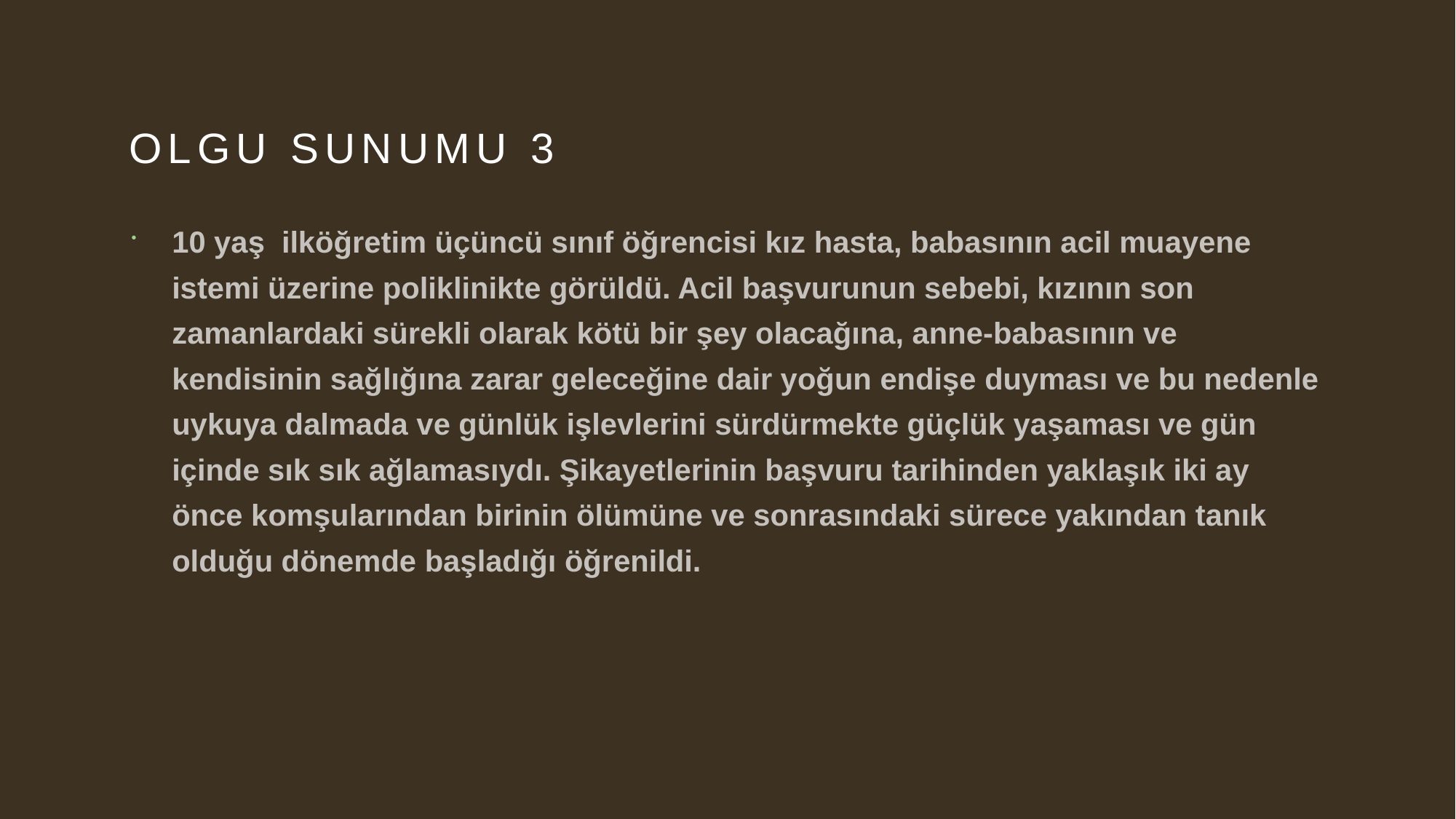

# OLGU SUNUMU 3
10 yaş  ilköğretim üçüncü sınıf öğrencisi kız hasta, babasının acil muayene istemi üzerine poliklinikte görüldü. Acil başvurunun sebebi, kızının son zamanlardaki sürekli olarak kötü bir şey olacağına, anne-babasının ve kendisinin sağlığına zarar geleceğine dair yoğun endişe duyması ve bu nedenle uykuya dalmada ve günlük işlevlerini sürdürmekte güçlük yaşaması ve gün içinde sık sık ağlamasıydı. Şikayetlerinin başvuru tarihinden yaklaşık iki ay önce komşularından birinin ölümüne ve sonrasındaki sürece yakından tanık olduğu dönemde başladığı öğrenildi.